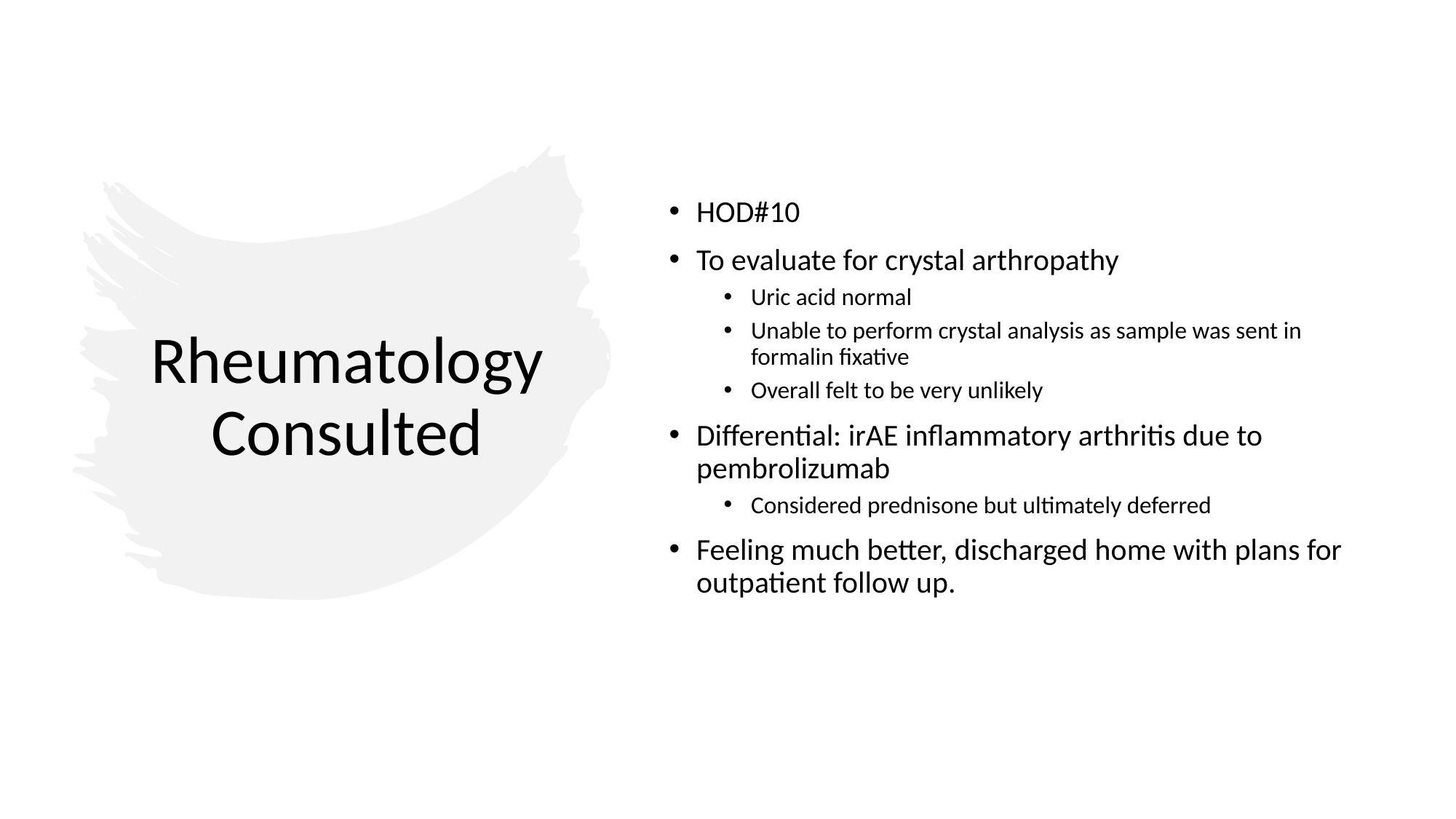

HOD#10
To evaluate for crystal arthropathy
Uric acid normal
Unable to perform crystal analysis as sample was sent in formalin fixative
Overall felt to be very unlikely
Differential: irAE inflammatory arthritis due to pembrolizumab
Considered prednisone but ultimately deferred
Feeling much better, discharged home with plans for outpatient follow up.

# Rheumatology Consulted